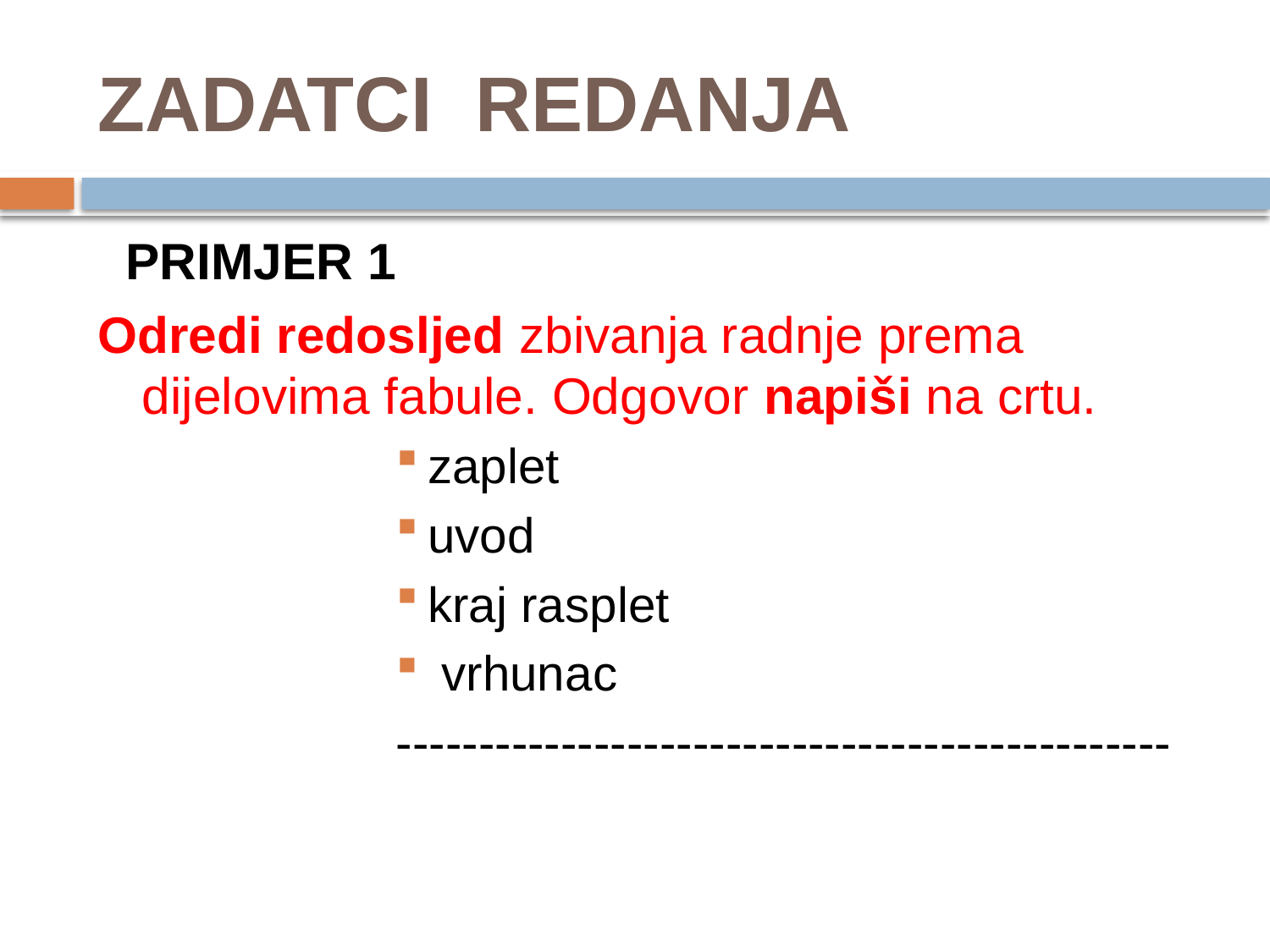

# ZADATCI  REDANJA
  PRIMJER 1
Odredi redosljed zbivanja radnje prema dijelovima fabule. Odgovor napiši na crtu.
zaplet
uvod
kraj rasplet
 vrhunac
-----------------------------------------------